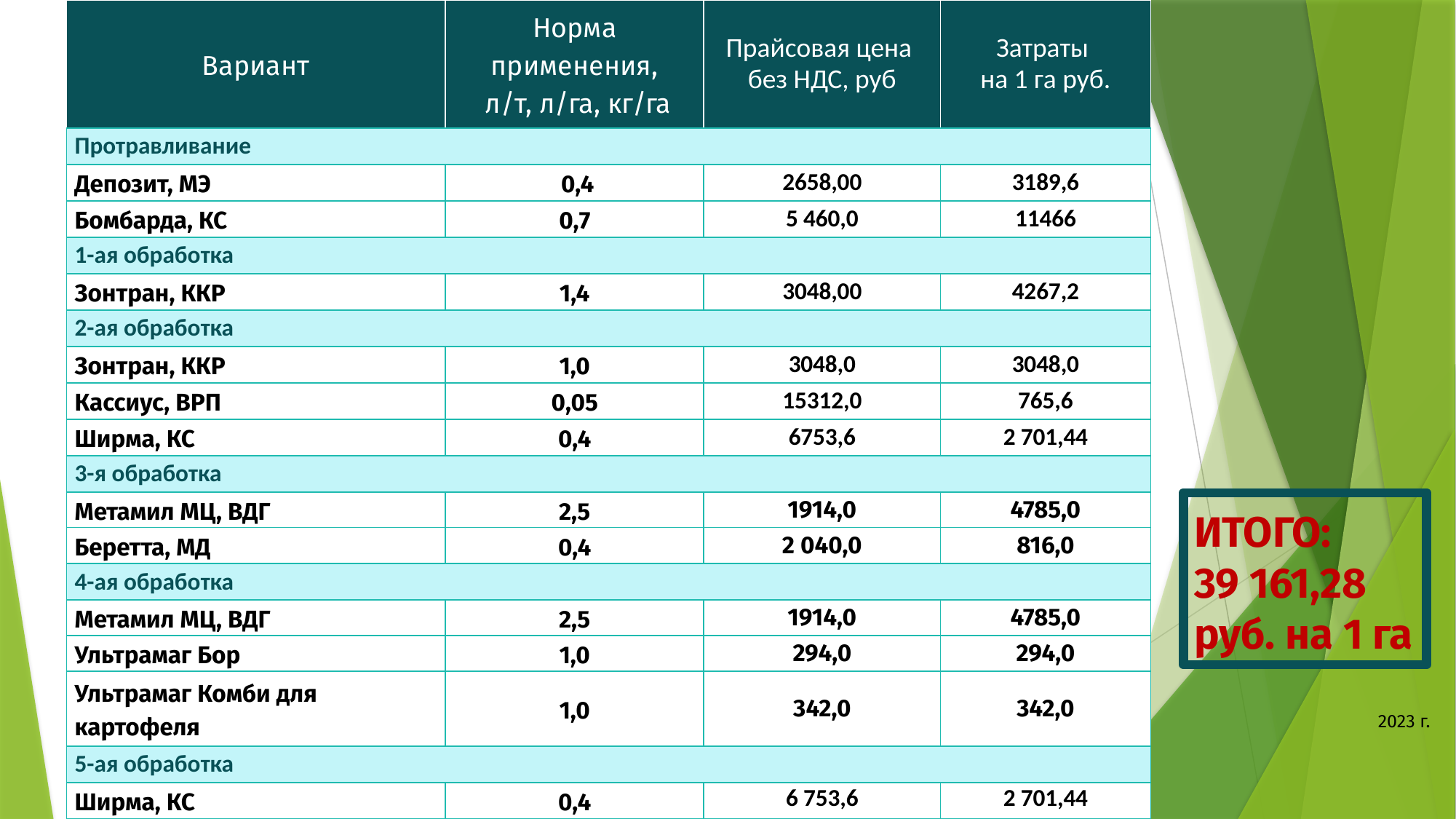

# Система защиты картофеля
| Вариант | Норма применения, л/т, л/га, кг/га | Прайсовая цена без НДС, руб | Затраты на 1 га руб. |
| --- | --- | --- | --- |
| Протравливание |  |  |  |
| Депозит, МЭ | 0,4 | 2658,00 | 3189,6 |
| Бомбарда, КС | 0,7 | 5 460,0 | 11466 |
| 1-ая обработка |  |  |  |
| Зонтран, ККР | 1,4 | 3048,00 | 4267,2 |
| 2-ая обработка |  |  |  |
| Зонтран, ККР | 1,0 | 3048,0 | 3048,0 |
| Кассиус, ВРП | 0,05 | 15312,0 | 765,6 |
| Ширма, КС | 0,4 | 6753,6 | 2 701,44 |
| 3-я обработка |  |  |  |
| Метамил МЦ, ВДГ | 2,5 | 1914,0 | 4785,0 |
| Беретта, МД | 0,4 | 2 040,0 | 816,0 |
| 4-ая обработка |  |  |  |
| Метамил МЦ, ВДГ | 2,5 | 1914,0 | 4785,0 |
| Ультрамаг Бор | 1,0 | 294,0 | 294,0 |
| Ультрамаг Комби для картофеля | 1,0 | 342,0 | 342,0 |
| 5-ая обработка |  |  |  |
| Ширма, КС | 0,4 | 6 753,6 | 2 701,44 |

ИТОГО:
39 161,28
руб. на 1 га
 2023 г.
36